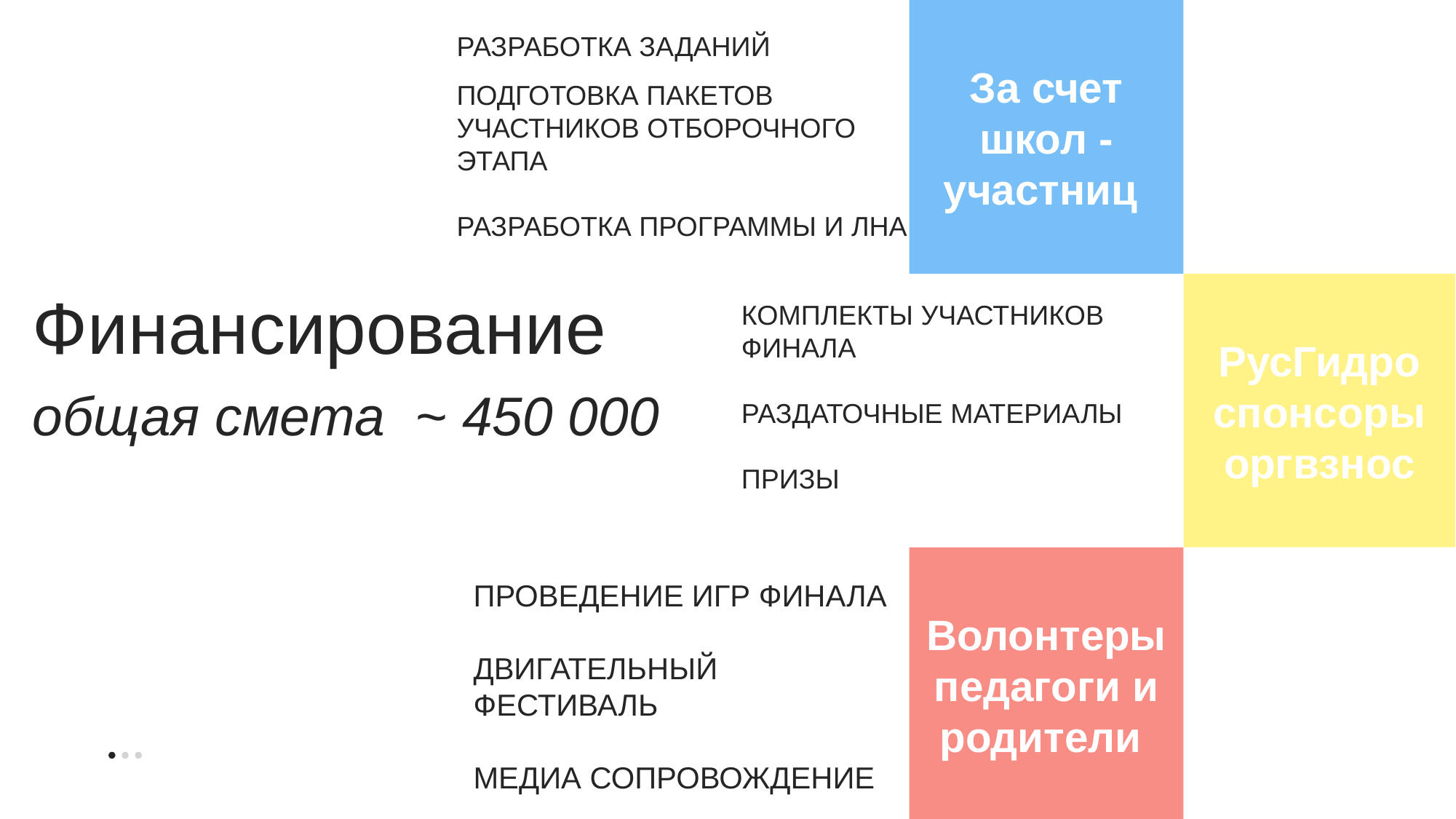

За счет школ -участниц
РАЗРАБОТКА ЗАДАНИЙ

ПОДГОТОВКА ПАКЕТОВ УЧАСТНИКОВ ОТБОРОЧНОГО ЭТАПА

РАЗРАБОТКА ПРОГРАММЫ И ЛНА

РусГидро
спонсоры
оргвзнос
# Финансирование общая смета  ~ 450 000
КОМПЛЕКТЫ УЧАСТНИКОВ ФИНАЛА

РАЗДАТОЧНЫЕ МАТЕРИАЛЫ

ПРИЗЫ

Волонтеры педагоги и родители
ПРОВЕДЕНИЕ ИГР ФИНАЛА

ДВИГАТЕЛЬНЫЙ ФЕСТИВАЛЬ

МЕДИА СОПРОВОЖДЕНИЕ